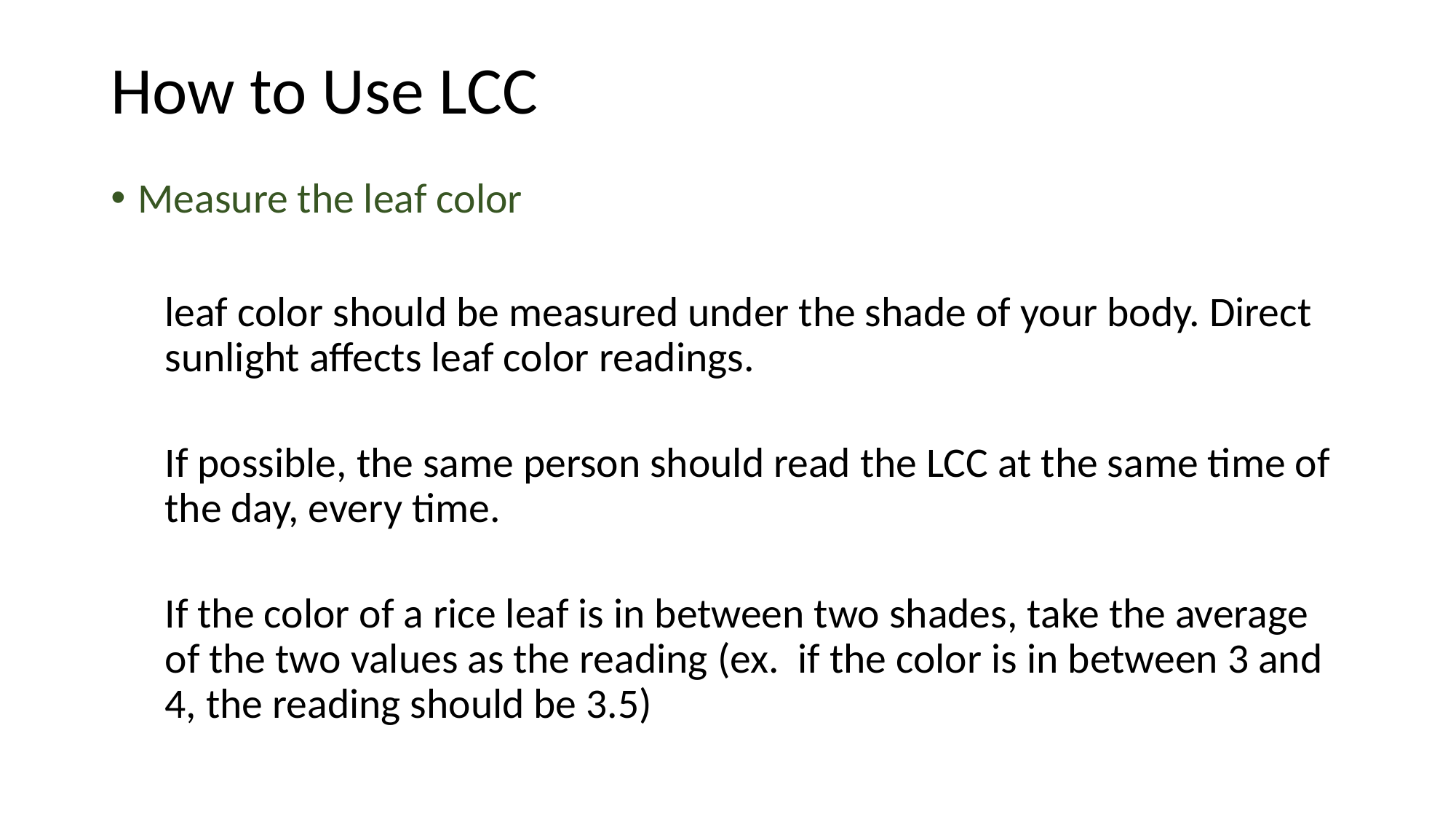

# How to Use LCC
Measure the leaf color

leaf color should be measured under the shade of your body. Direct sunlight affects leaf color readings.

If possible, the same person should read the LCC at the same time of the day, every time.

If the color of a rice leaf is in between two shades, take the average of the two values as the reading (ex.  if the color is in between 3 and 4, the reading should be 3.5)